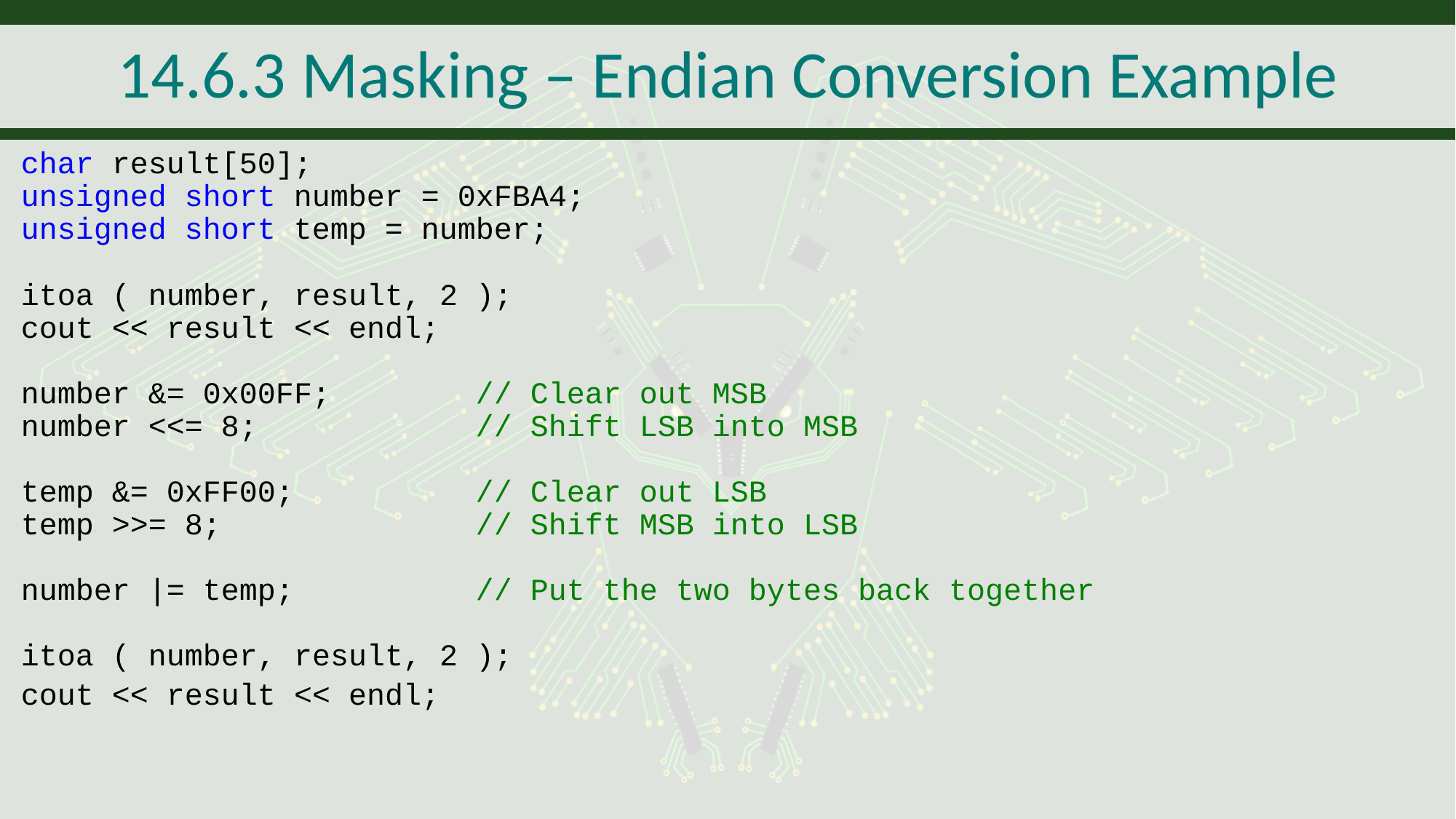

# 14.6.3 Masking – Endian Conversion Example
char result[50];
unsigned short number = 0xFBA4;
unsigned short temp = number;

itoa ( number, result, 2 );
cout << result << endl;

number &= 0x00FF;        // Clear out MSB
number <<= 8;            // Shift LSB into MSB

temp &= 0xFF00;          // Clear out LSB
temp >>= 8;              // Shift MSB into LSB

number |= temp;          // Put the two bytes back together

itoa ( number, result, 2 );
cout << result << endl;